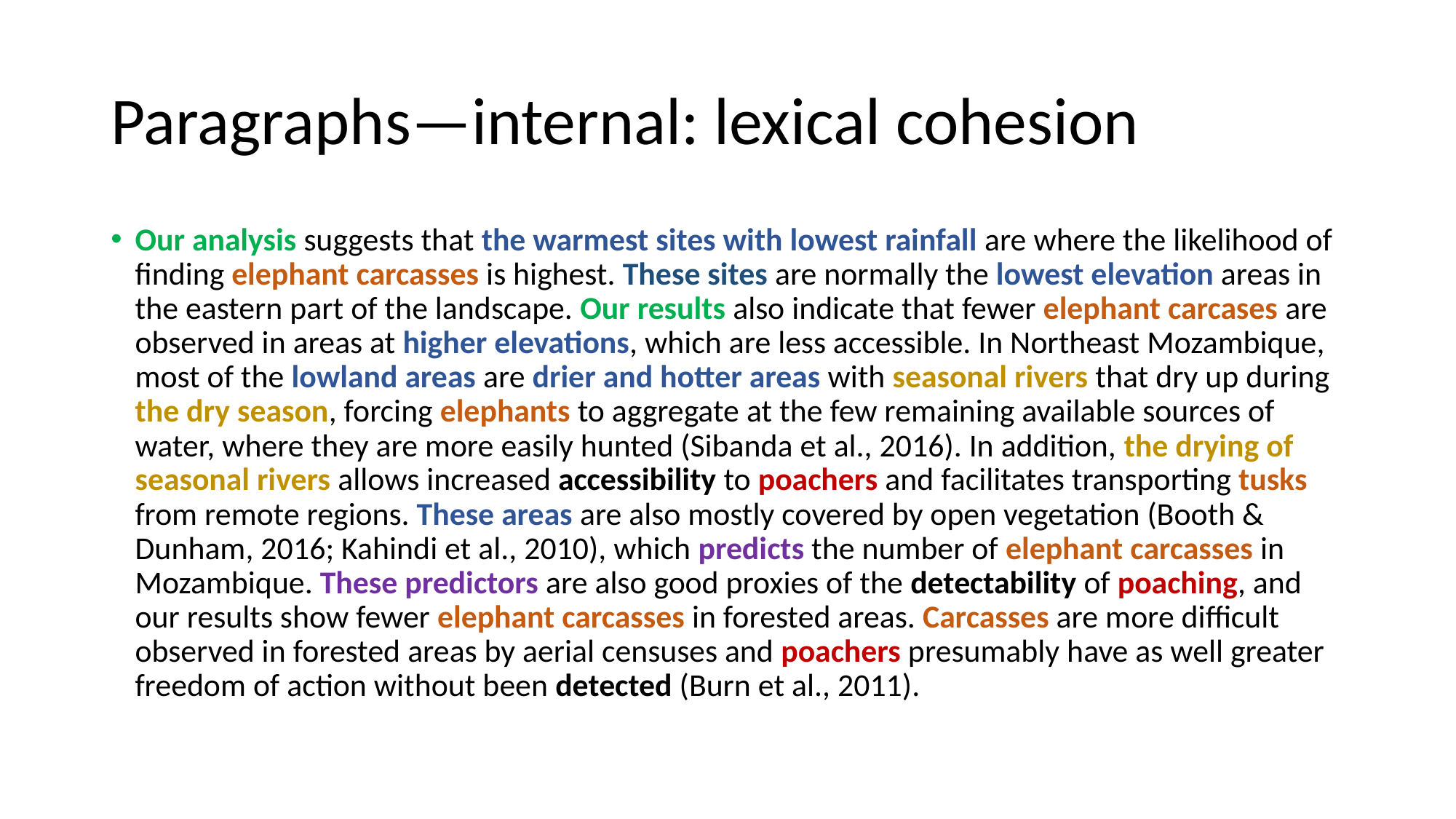

# Paragraphs—internal: lexical cohesion
Our analysis suggests that the warmest sites with lowest rainfall are where the likelihood of finding elephant carcasses is highest. These sites are normally the lowest elevation areas in the eastern part of the landscape. Our results also indicate that fewer elephant carcases are observed in areas at higher elevations, which are less accessible. In Northeast Mozambique, most of the lowland areas are drier and hotter areas with seasonal rivers that dry up during the dry season, forcing elephants to aggregate at the few remaining available sources of water, where they are more easily hunted (Sibanda et al., 2016). In addition, the drying of seasonal rivers allows increased accessibility to poachers and facilitates transporting tusks from remote regions. These areas are also mostly covered by open vegetation (Booth & Dunham, 2016; Kahindi et al., 2010), which predicts the number of elephant carcasses in Mozambique. These predictors are also good proxies of the detectability of poaching, and our results show fewer elephant carcasses in forested areas. Carcasses are more difficult observed in forested areas by aerial censuses and poachers presumably have as well greater freedom of action without been detected (Burn et al., 2011).